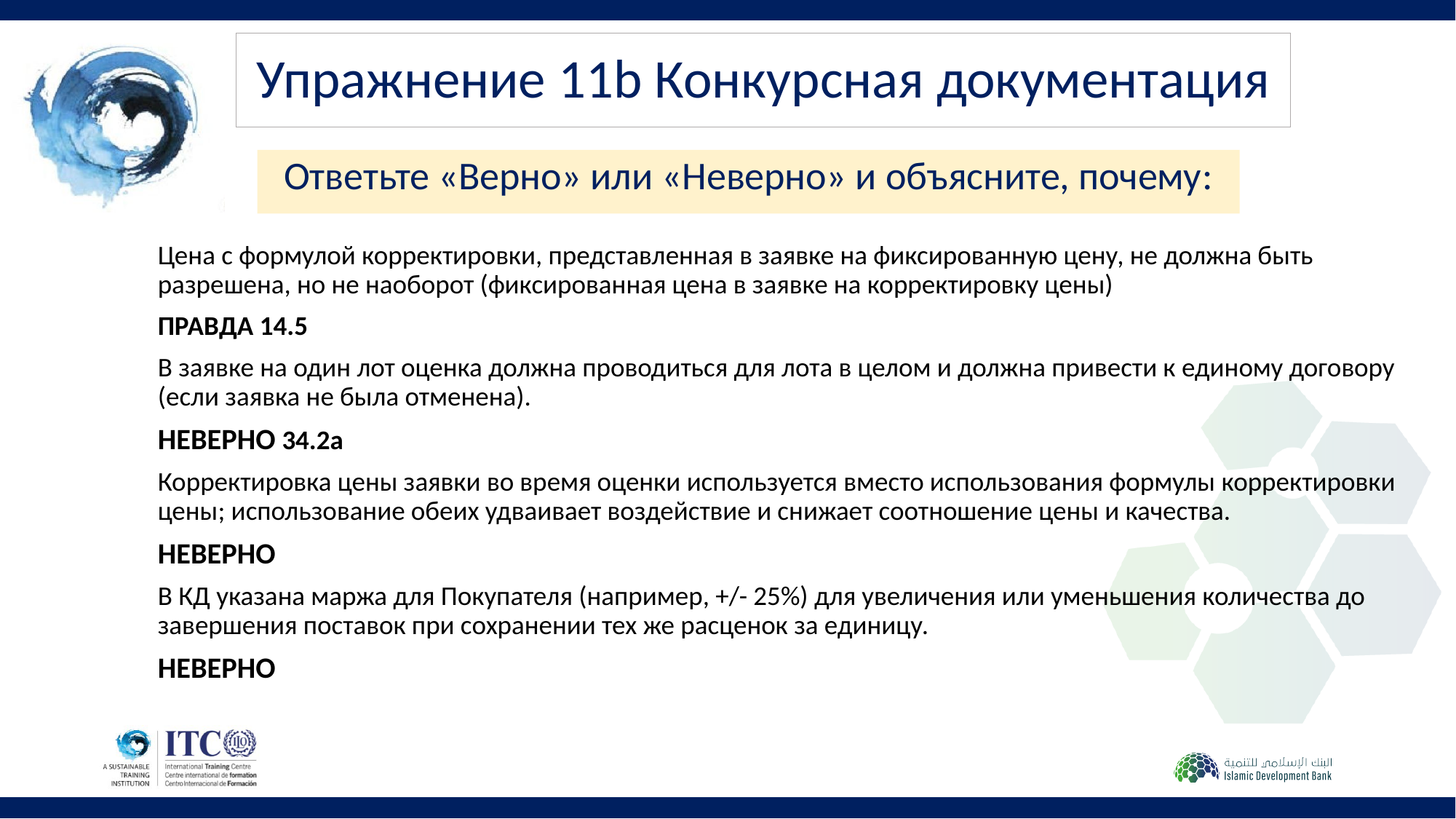

Упражнение 11b Конкурсная документация
Ответьте «Верно» или «Неверно» и объясните, почему:
Цена с формулой корректировки, представленная в заявке на фиксированную цену, не должна быть разрешена, но не наоборот (фиксированная цена в заявке на корректировку цены)
ПРАВДА 14.5
В заявке на один лот оценка должна проводиться для лота в целом и должна привести к единому договору (если заявка не была отменена).
НЕВЕРНО 34.2a
Корректировка цены заявки во время оценки используется вместо использования формулы корректировки цены; использование обеих удваивает воздействие и снижает соотношение цены и качества.
НЕВЕРНО
В КД указана маржа для Покупателя (например, +/- 25%) для увеличения или уменьшения количества до завершения поставок при сохранении тех же расценок за единицу.
НЕВЕРНО